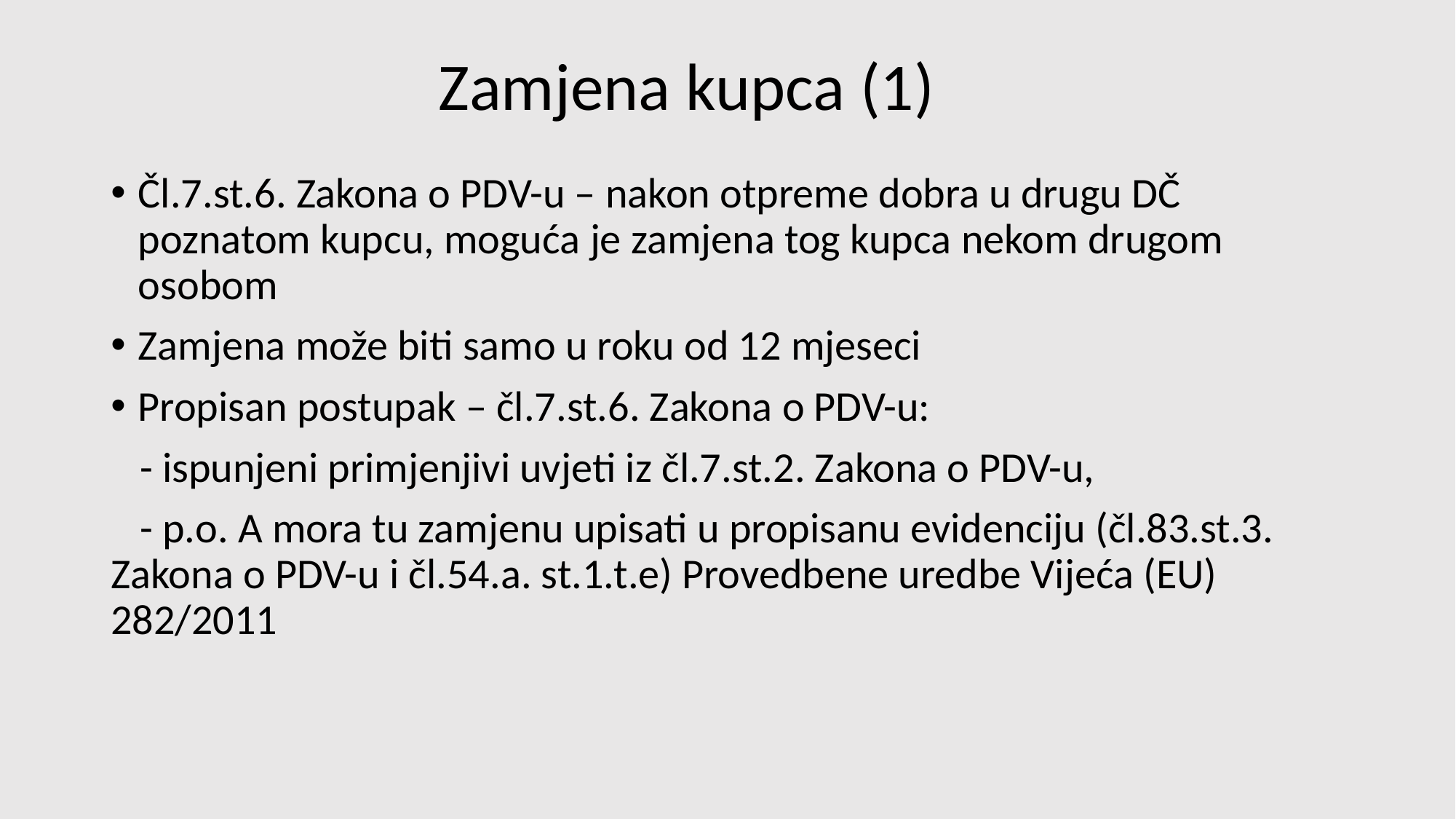

# Zamjena kupca (1)
Čl.7.st.6. Zakona o PDV-u – nakon otpreme dobra u drugu DČ poznatom kupcu, moguća je zamjena tog kupca nekom drugom osobom
Zamjena može biti samo u roku od 12 mjeseci
Propisan postupak – čl.7.st.6. Zakona o PDV-u:
   - ispunjeni primjenjivi uvjeti iz čl.7.st.2. Zakona o PDV-u,
   - p.o. A mora tu zamjenu upisati u propisanu evidenciju (čl.83.st.3. Zakona o PDV-u i čl.54.a. st.1.t.e) Provedbene uredbe Vijeća (EU) 282/2011